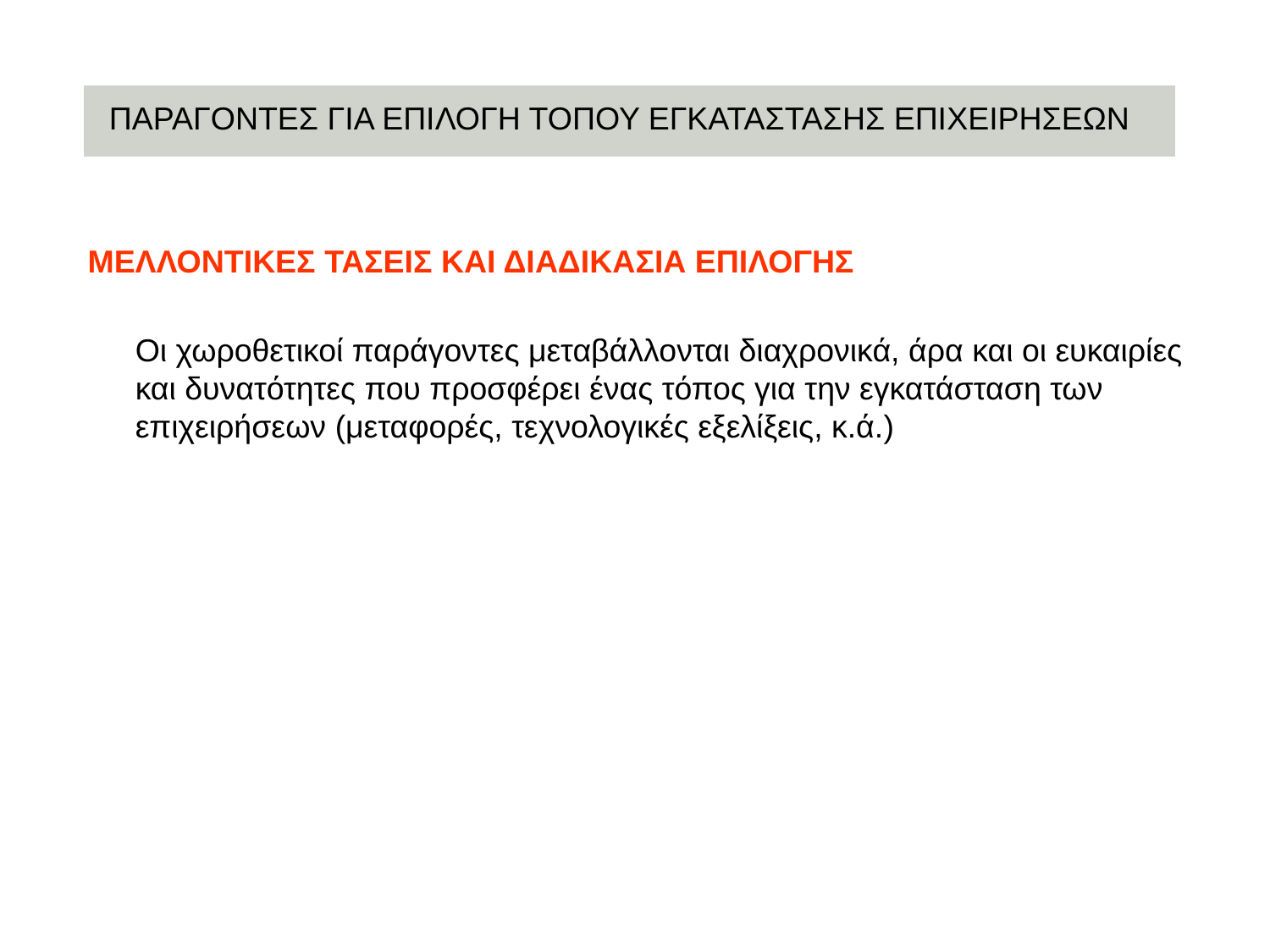

ΠΑΡΑΓΟΝΤΕΣ ΓΙΑ ΕΠΙΛΟΓΗ ΤΟΠΟΥ ΕΓΚΑΤΑΣΤΑΣΗΣ ΕΠΙΧΕΙΡΗΣΕΩΝ

ΜΕΛΛΟΝΤΙΚΕΣ ΤΑΣΕΙΣ ΚΑΙ ΔΙΑΔΙΚΑΣΙΑ ΕΠΙΛΟΓΗΣ

	Οι χωροθετικοί παράγοντες μεταβάλλονται διαχρονικά, άρα και οι ευκαιρίες και δυνατότητες που προσφέρει ένας τόπος για την εγκατάσταση των επιχειρήσεων (μεταφορές, τεχνολογικές εξελίξεις, κ.ά.)